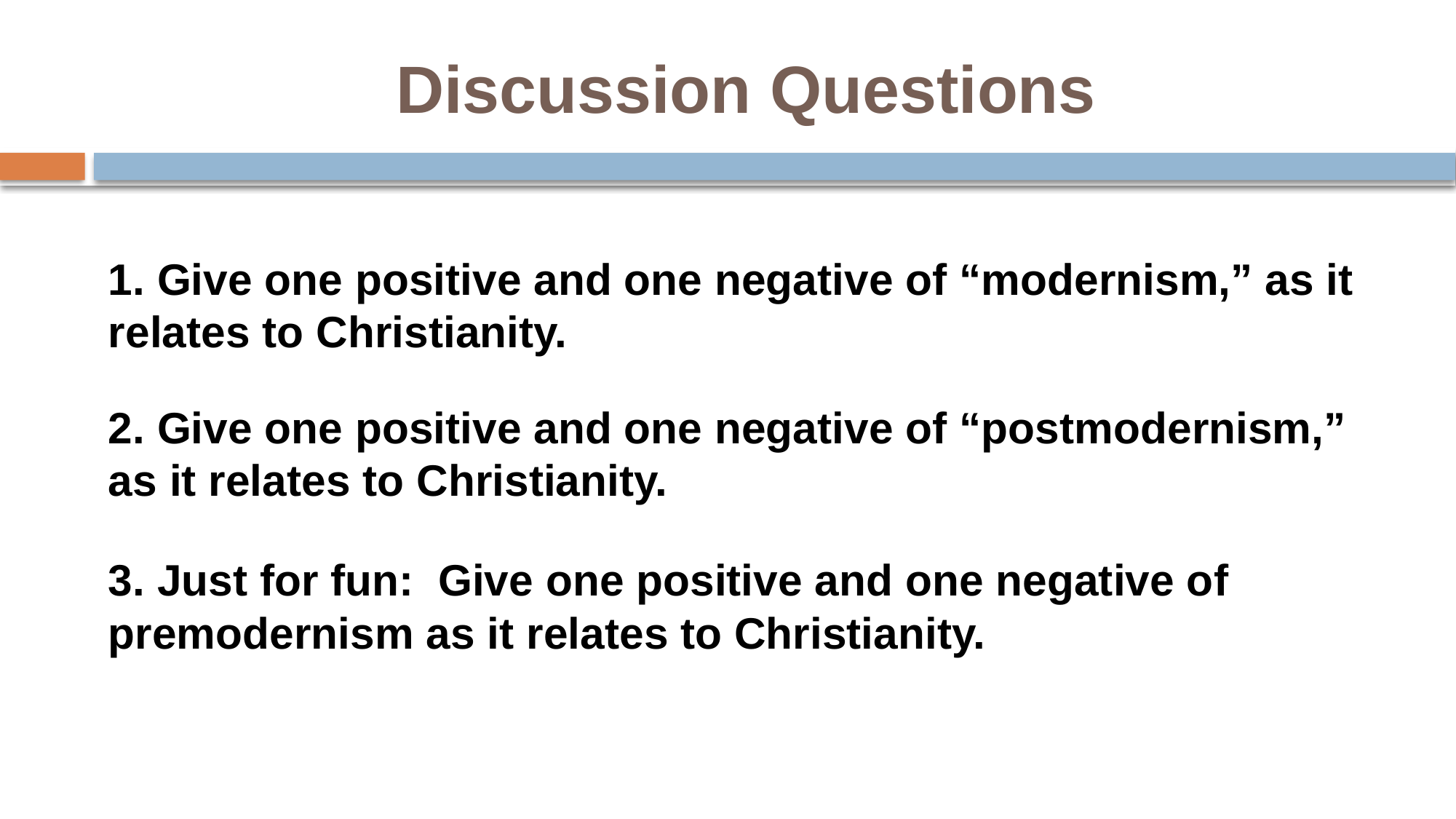

# Discussion Questions
1. Give one positive and one negative of “modernism,” as it relates to Christianity.

2. Give one positive and one negative of “postmodernism,” as it relates to Christianity.

3. Just for fun:  Give one positive and one negative of premodernism as it relates to Christianity.